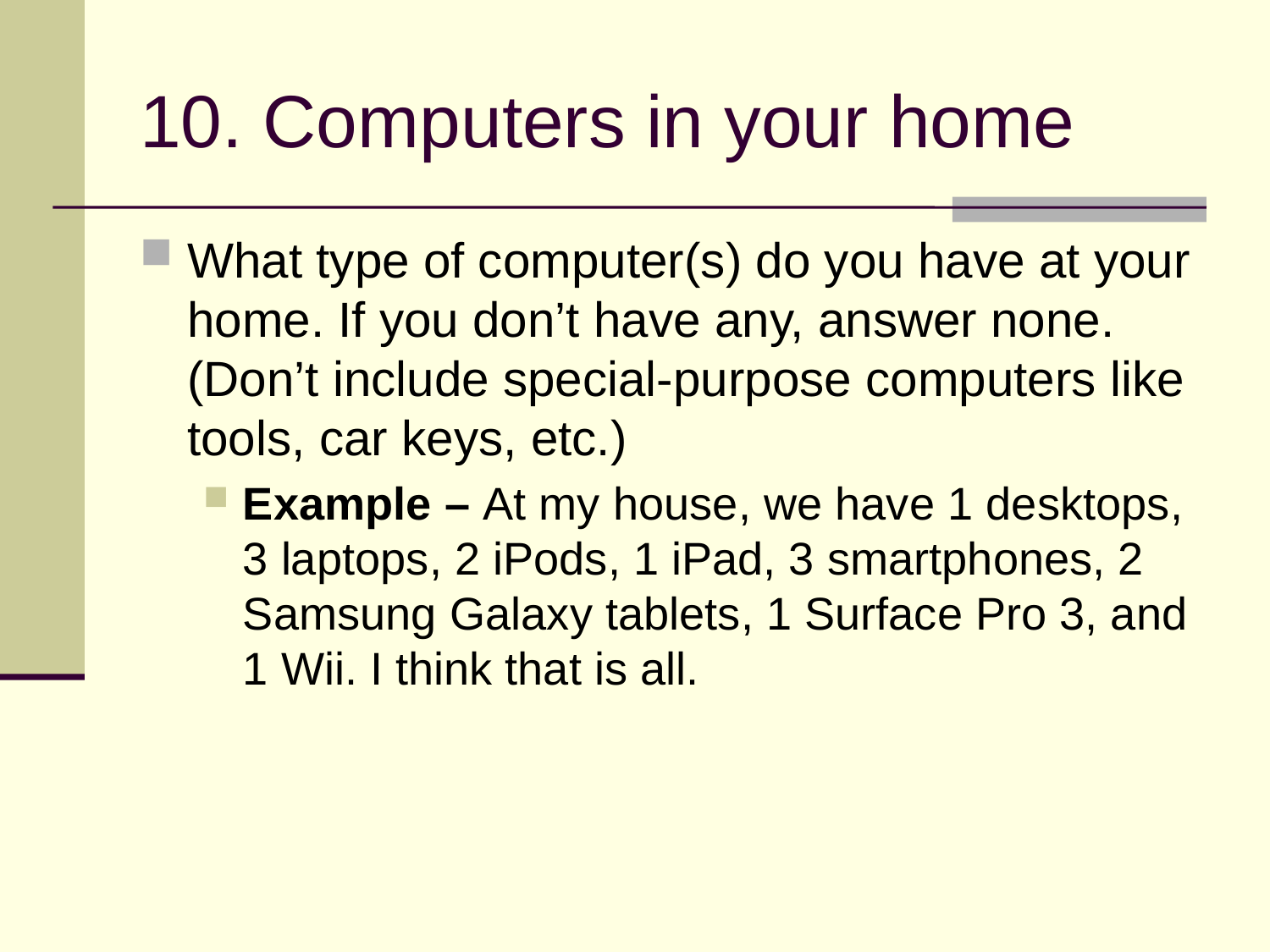

# 10. Computers in your home
What type of computer(s) do you have at your home. If you don’t have any, answer none. (Don’t include special-purpose computers like tools, car keys, etc.)
Example – At my house, we have 1 desktops, 3 laptops, 2 iPods, 1 iPad, 3 smartphones, 2 Samsung Galaxy tablets, 1 Surface Pro 3, and 1 Wii. I think that is all.